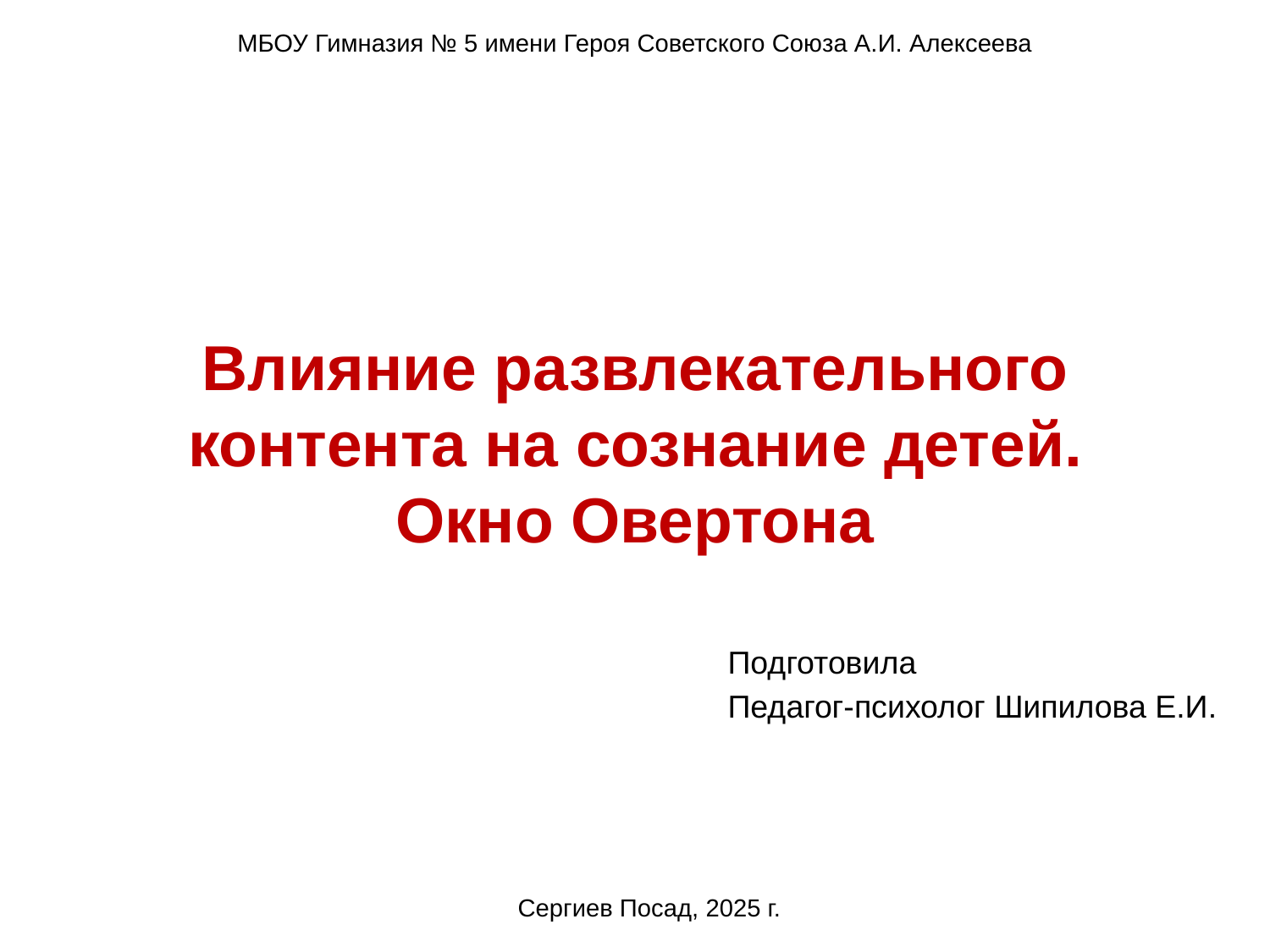

МБОУ Гимназия № 5 имени Героя Советского Союза А.И. Алексеева

# Влияние развлекательного контента на сознание детей. Окно Овертона
Подготовила
Педагог-психолог Шипилова Е.И.

Сергиев Посад, 2025 г.